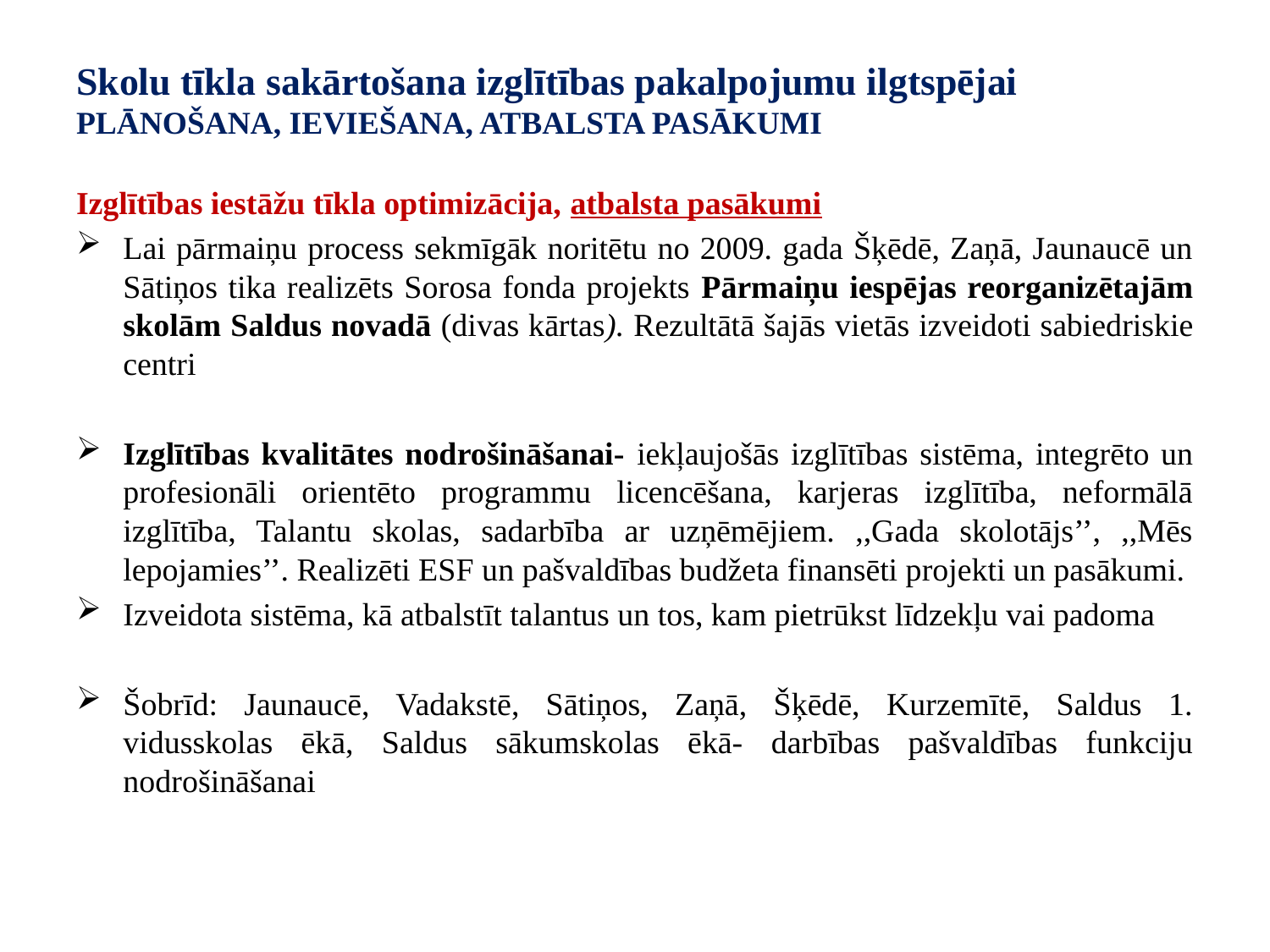

# Skolu tīkla sakārtošana izglītības pakalpojumu ilgtspējai PLĀNOŠANA, IEVIEŠANA, ATBALSTA PASĀKUMI
Izglītības iestāžu tīkla optimizācija, atbalsta pasākumi
Lai pārmaiņu process sekmīgāk noritētu no 2009. gada Šķēdē, Zaņā, Jaunaucē un Sātiņos tika realizēts Sorosa fonda projekts Pārmaiņu iespējas reorganizētajām skolām Saldus novadā (divas kārtas). Rezultātā šajās vietās izveidoti sabiedriskie centri

Izglītības kvalitātes nodrošināšanai- iekļaujošās izglītības sistēma, integrēto un profesionāli orientēto programmu licencēšana, karjeras izglītība, neformālā izglītība, Talantu skolas, sadarbība ar uzņēmējiem. ,,Gada skolotājs’’, ,,Mēs lepojamies’’. Realizēti ESF un pašvaldības budžeta finansēti projekti un pasākumi.
Izveidota sistēma, kā atbalstīt talantus un tos, kam pietrūkst līdzekļu vai padoma

Šobrīd: Jaunaucē, Vadakstē, Sātiņos, Zaņā, Šķēdē, Kurzemītē, Saldus 1. vidusskolas ēkā, Saldus sākumskolas ēkā- darbības pašvaldības funkciju nodrošināšanai